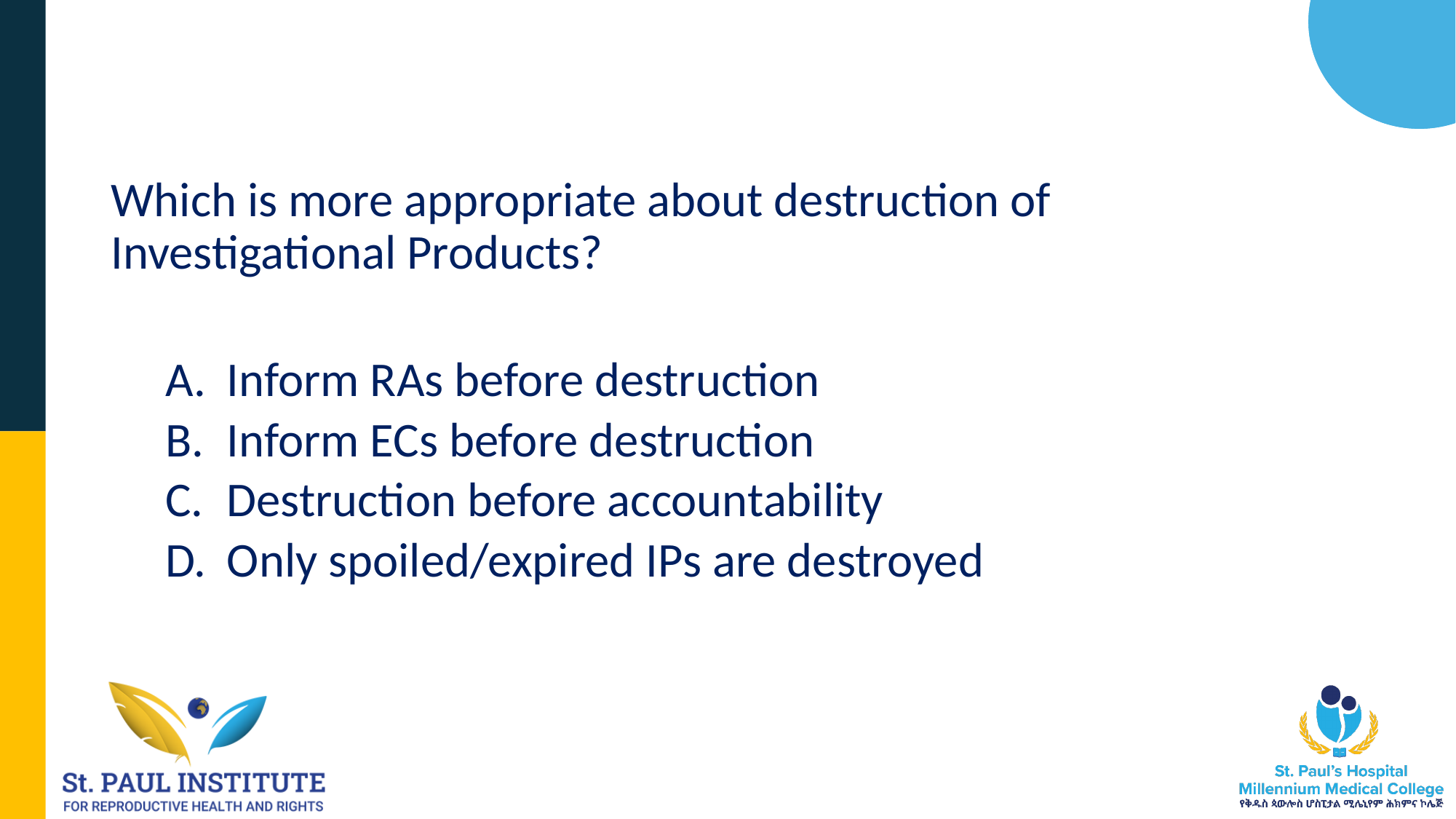

Which is more appropriate about destruction of Investigational Products?

Inform RAs before destruction
Inform ECs before destruction
Destruction before accountability
Only spoiled/expired IPs are destroyed